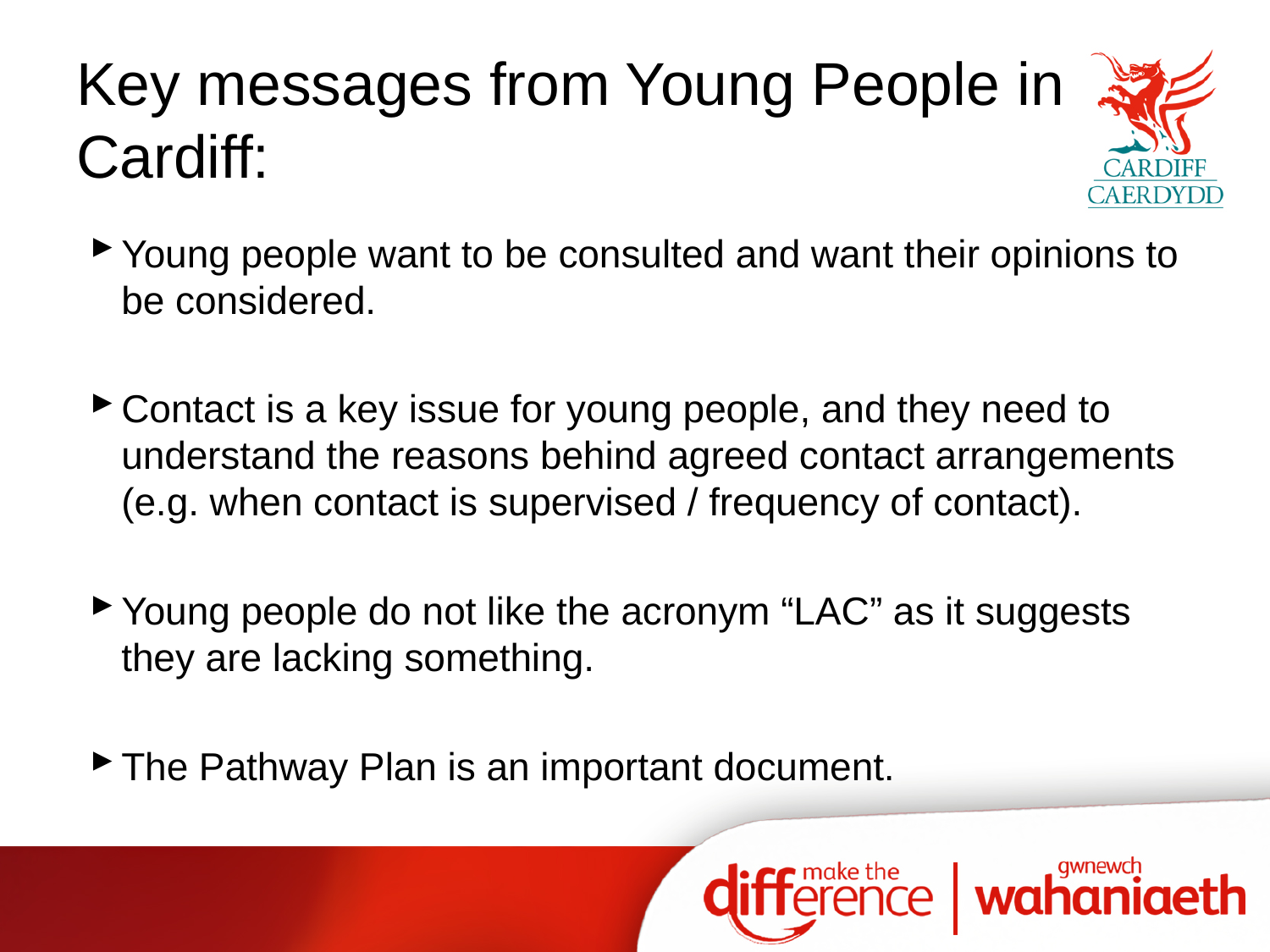

# Key messages from Young People in Cardiff:
Young people want to be consulted and want their opinions to be considered.

Contact is a key issue for young people, and they need to understand the reasons behind agreed contact arrangements (e.g. when contact is supervised / frequency of contact).

Young people do not like the acronym “LAC” as it suggests they are lacking something.

The Pathway Plan is an important document.